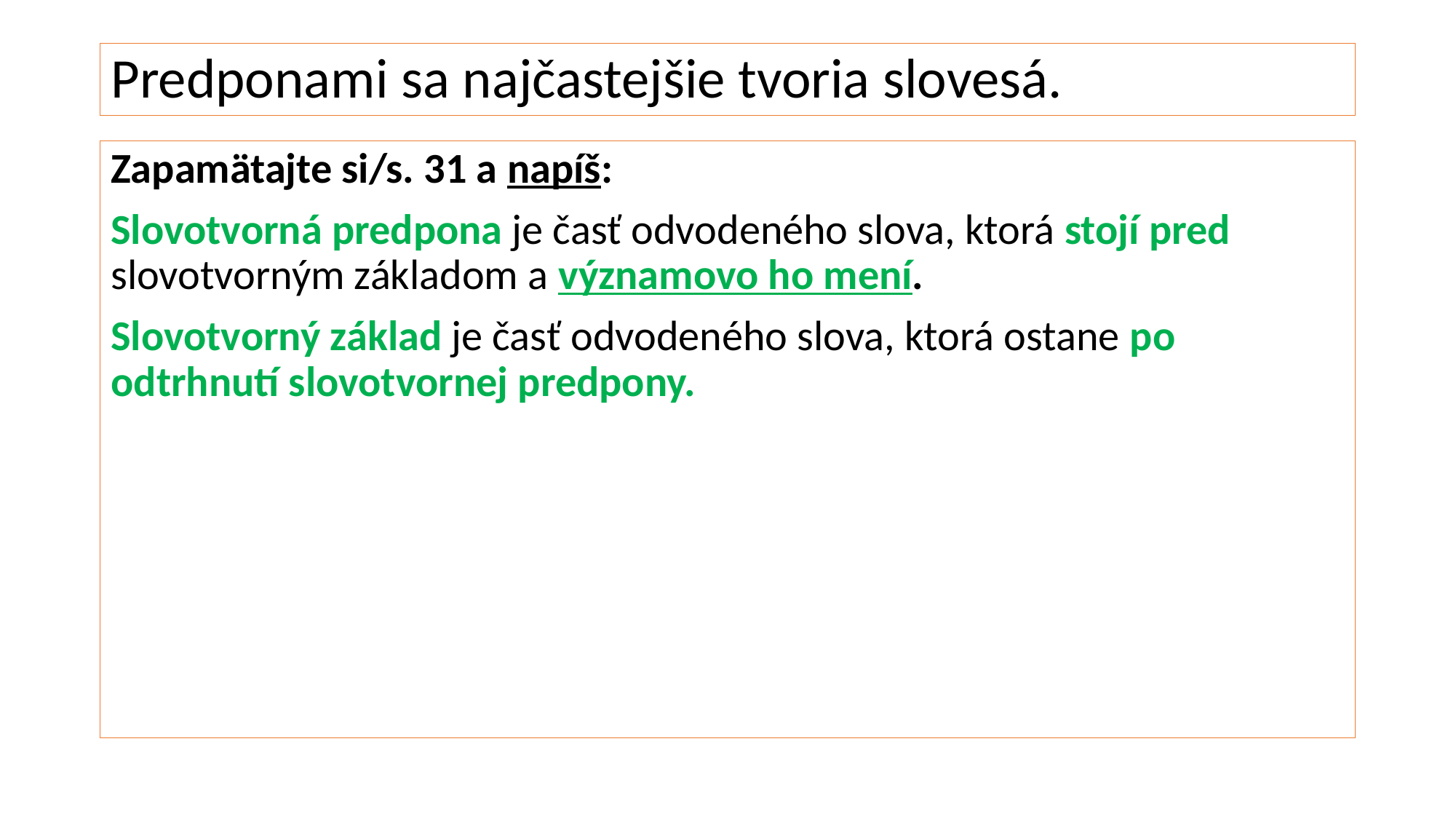

# Predponami sa najčastejšie tvoria slovesá.
Zapamätajte si/s. 31 a napíš:
Slovotvorná predpona je časť odvodeného slova, ktorá stojí pred slovotvorným základom a významovo ho mení.
Slovotvorný základ je časť odvodeného slova, ktorá ostane po odtrhnutí slovotvornej predpony.